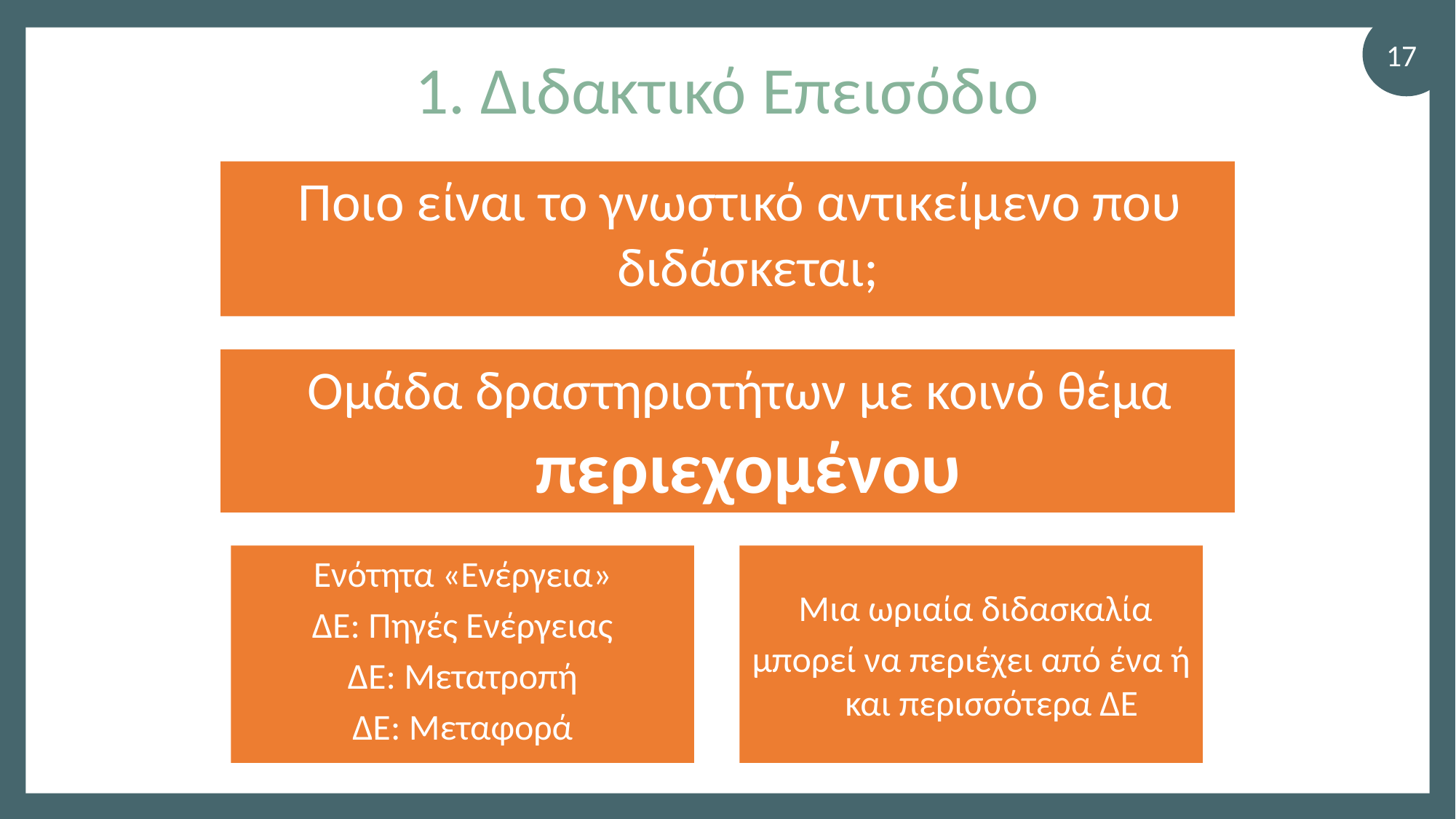

17
# 1. Διδακτικό Επεισόδιο
  Ποιο είναι το γνωστικό αντικείμενο που διδάσκεται;

  Ομάδα δραστηριοτήτων με κοινό θέμα περιεχομένου

Ενότητα «Ενέργεια»
ΔΕ: Πηγές Ενέργειας
ΔΕ: Μετατροπή
ΔΕ: Μεταφορά

 Μια ωριαία διδασκαλία
μπορεί να περιέχει από ένα ή και περισσότερα ΔΕ